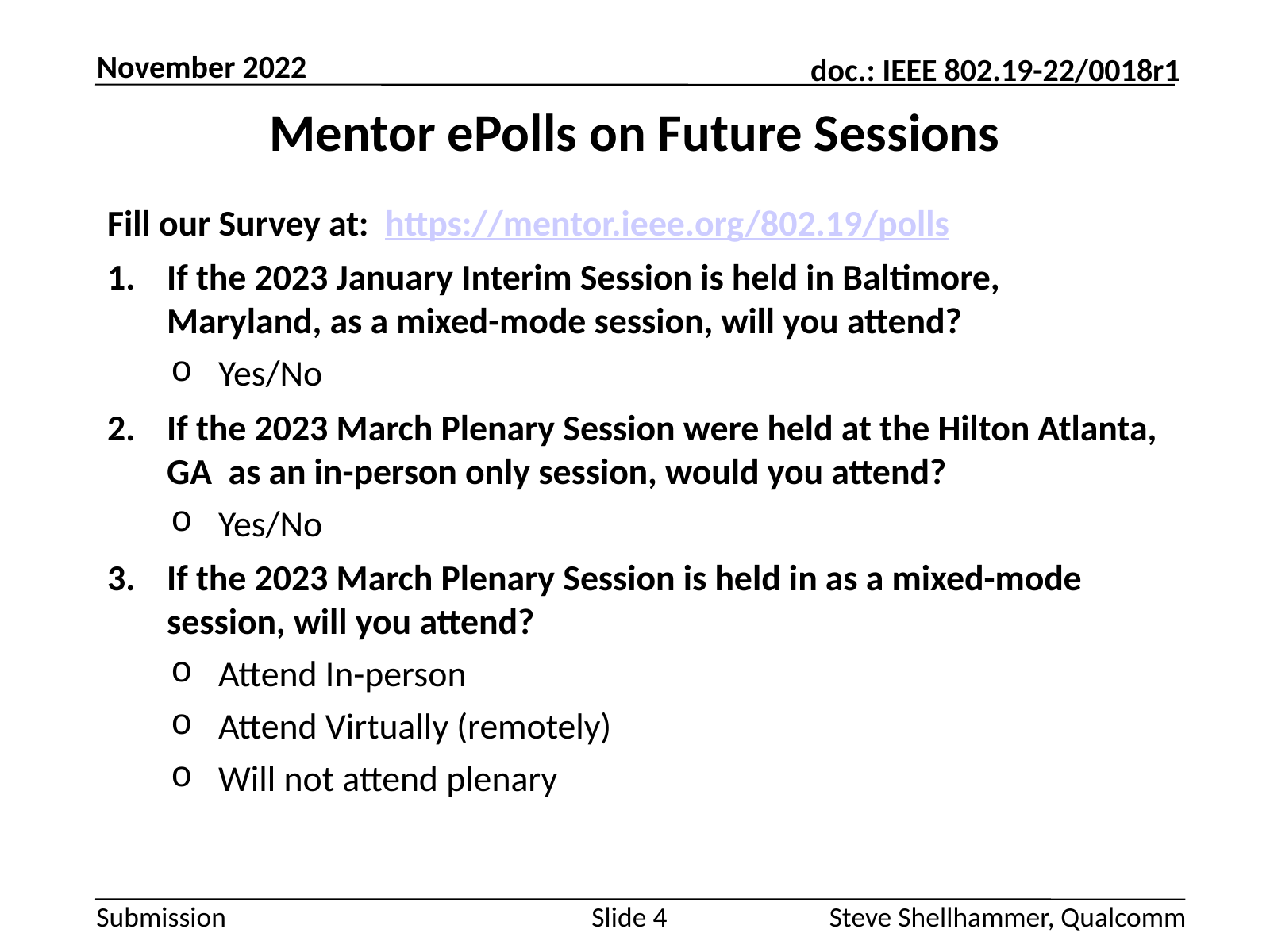

November 2022
# Mentor ePolls on Future Sessions
Fill our Survey at:  https://mentor.ieee.org/802.19/polls
If the 2023 January Interim Session is held in Baltimore, Maryland, as a mixed-mode session, will you attend?
Yes/No
If the 2023 March Plenary Session were held at the Hilton Atlanta, GA  as an in-person only session, would you attend?
Yes/No
If the 2023 March Plenary Session is held in as a mixed-mode session, will you attend?
Attend In-person
Attend Virtually (remotely)
Will not attend plenary

Slide 4
Steve Shellhammer, Qualcomm